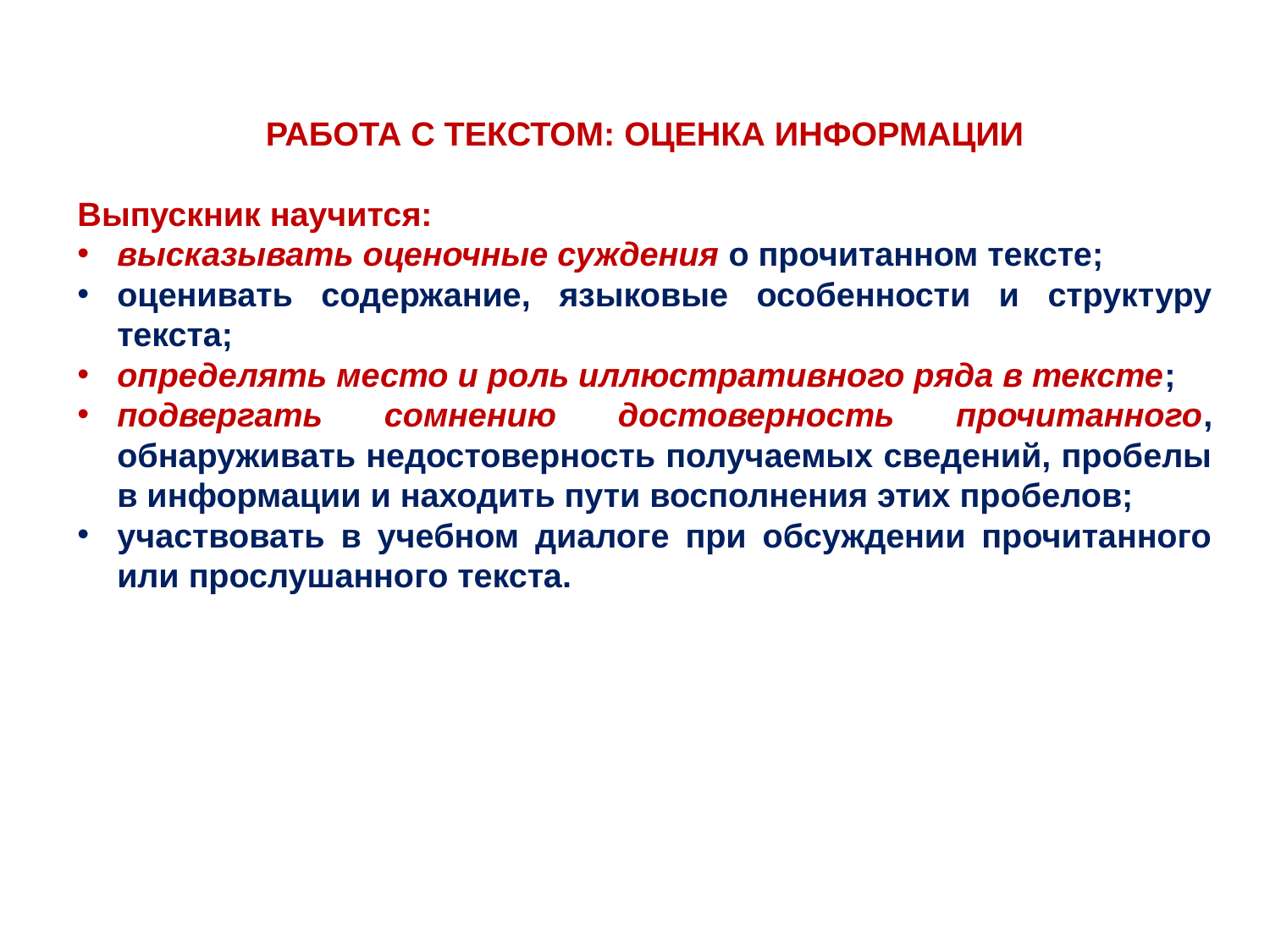

РАБОТА С ТЕКСТОМ: ОЦЕНКА ИНФОРМАЦИИ

Выпускник научится:
высказывать оценочные суждения о прочитанном тексте;
оценивать содержание, языковые особенности и структуру текста;
определять место и роль иллюстративного ряда в тексте;
подвергать сомнению достоверность прочитанного, обнаруживать недостоверность получаемых сведений, пробелы в информации и находить пути восполнения этих пробелов;
участвовать в учебном диалоге при обсуждении прочитанного или прослушанного текста.